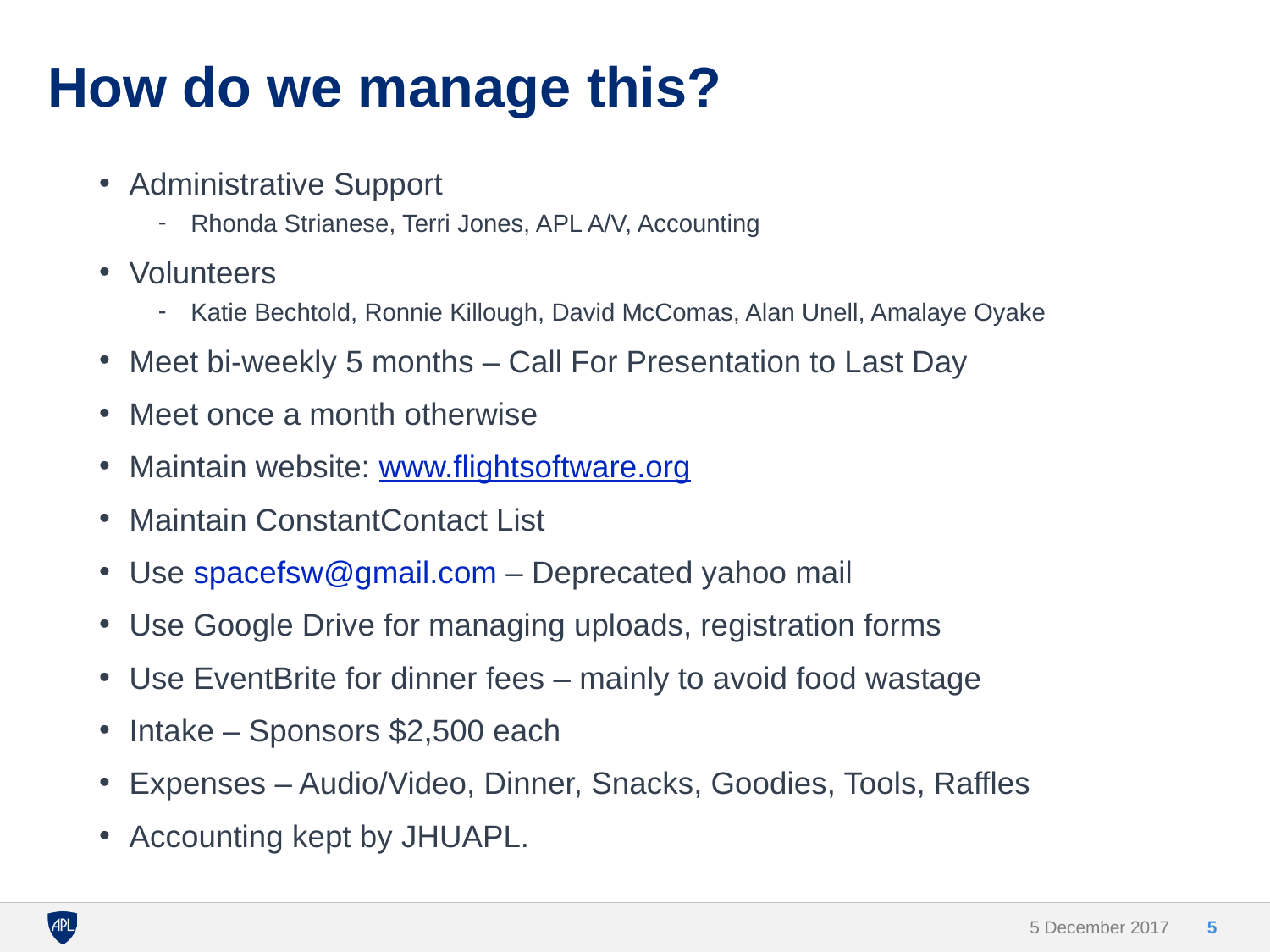

# How do we manage this?
Administrative Support
Rhonda Strianese, Terri Jones, APL A/V, Accounting
Volunteers
Katie Bechtold, Ronnie Killough, David McComas, Alan Unell, Amalaye Oyake
Meet bi-weekly 5 months – Call For Presentation to Last Day
Meet once a month otherwise
Maintain website: www.flightsoftware.org
Maintain ConstantContact List
Use spacefsw@gmail.com – Deprecated yahoo mail
Use Google Drive for managing uploads, registration forms
Use EventBrite for dinner fees – mainly to avoid food wastage
Intake – Sponsors $2,500 each
Expenses – Audio/Video, Dinner, Snacks, Goodies, Tools, Raffles
Accounting kept by JHUAPL.

5 December 2017
5